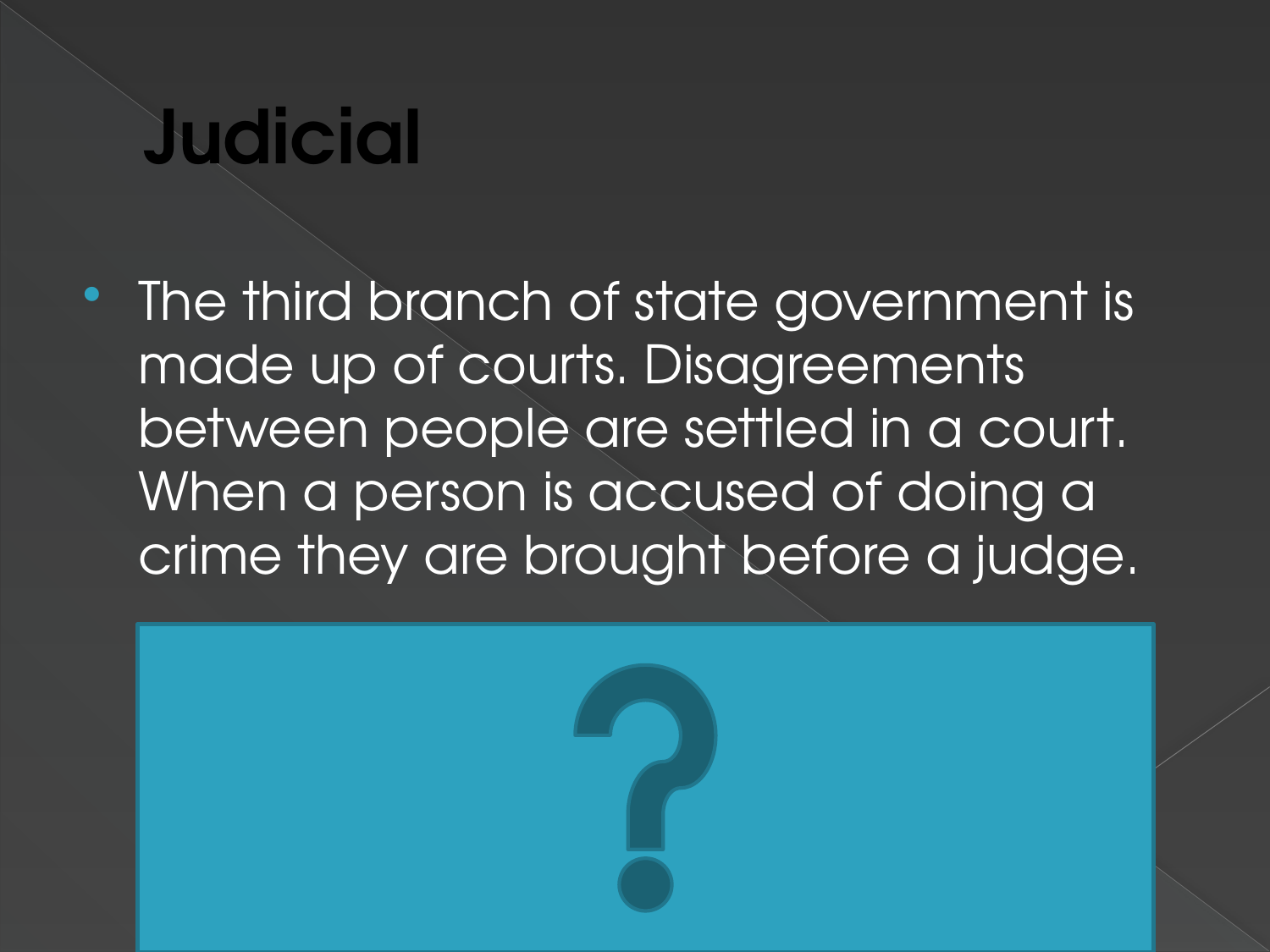

# Judicial
The third branch of state government is made up of courts. Disagreements between people are settled in a court. When a person is accused of doing a crime they are brought before a judge.